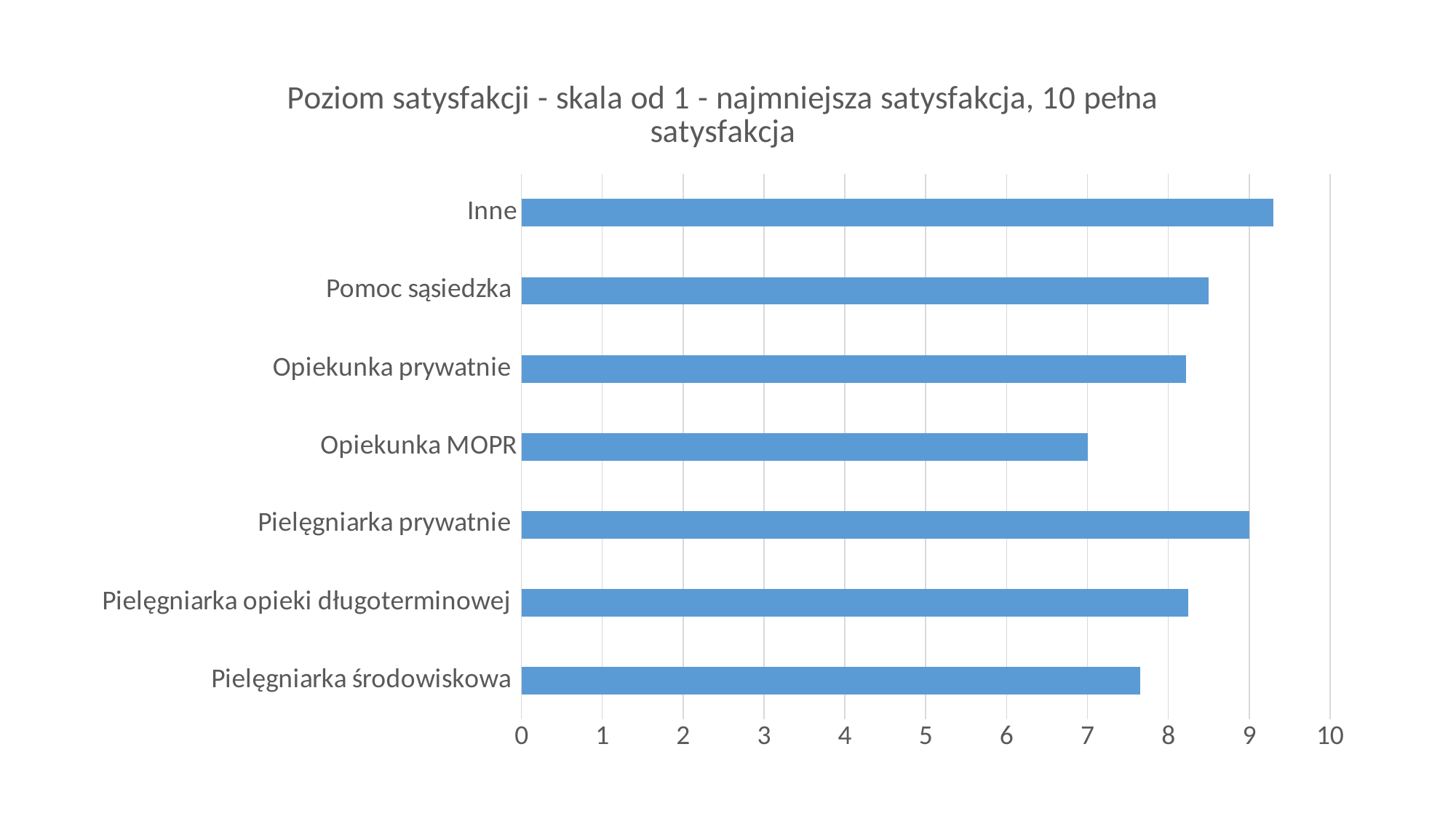

### Chart: Poziom satysfakcji - skala od 1 - najmniejsza satysfakcja, 10 pełna satysfakcja

| Category |  |
|---|---|
| Pielęgniarka środowiskowa  | 7.6499999999999995 |
| Pielęgniarka opieki długoterminowej  | 8.25 |
| Pielęgniarka prywatnie  | 9.0 |
| Opiekunka MOPR | 7.0 |
| Opiekunka prywatnie  | 8.220000000000002 |
| Pomoc sąsiedzka  | 8.5 |
| Inne | 9.3 |